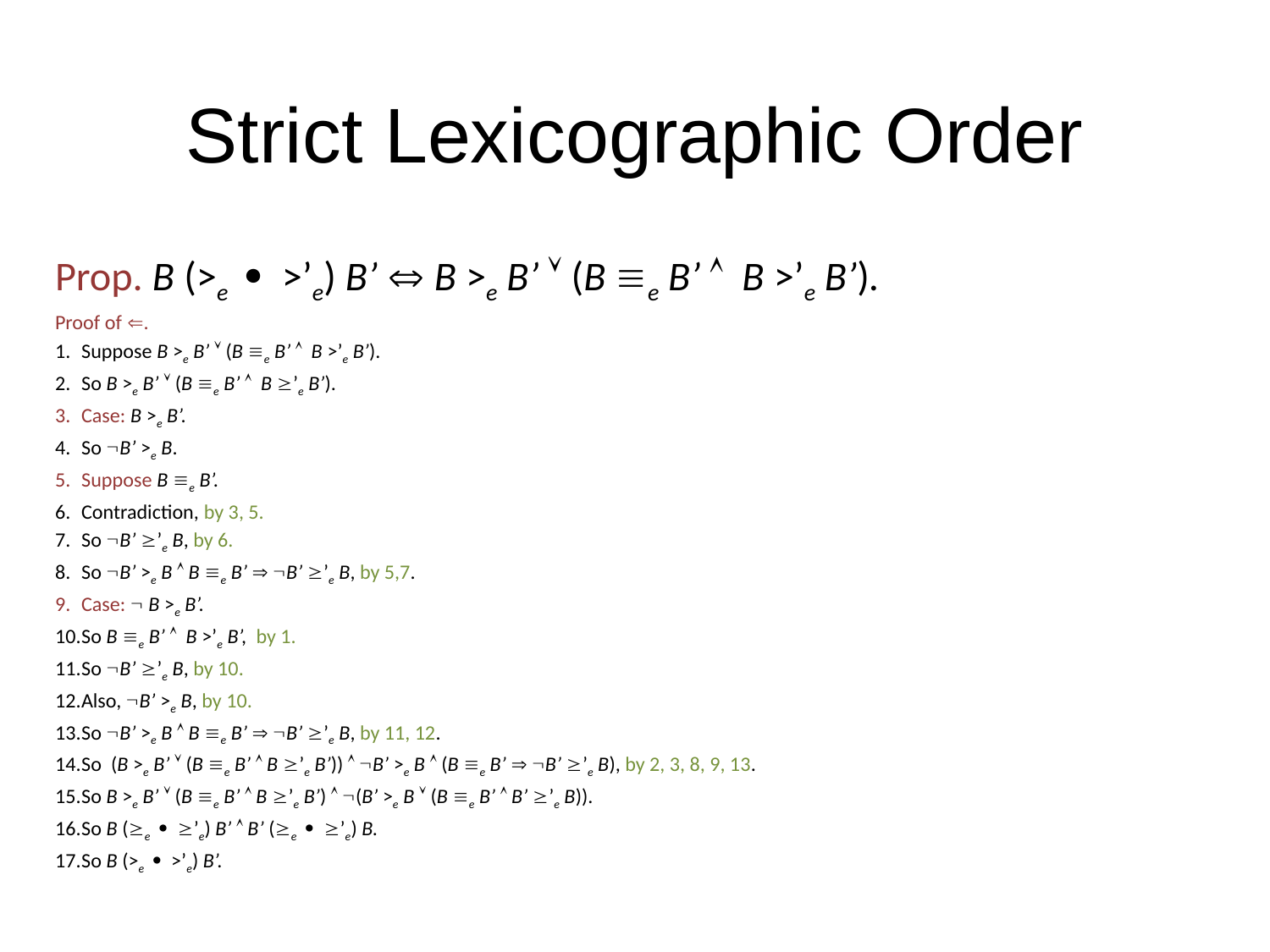

# Strict Lexicographic Order
Prop. B (>e  •  >’e) B’ ⇔ B >e B’ ∨ (B ≡e B’ ∧  B >’e B’).
Proof of ⇐.
Suppose B >e B’ ∨ (B ≡e B’ ∧  B >’e B’).
So B >e B’ ∨ (B ≡e B’ ∧  B ≥’e B’).
Case: B >e B’.
So ¬B’ >e B.
Suppose B ≡e B’.
Contradiction, by 3, 5.
So ¬B’ ≥’e B, by 6.
So ¬B’ >e B ∧ B ≡e B’ ⇒ ¬B’ ≥’e B, by 5,7.
Case: ¬ B >e B’.
So B ≡e B’ ∧  B >’e B’,  by 1.
So ¬B’ ≥’e B, by 10.
Also, ¬B’ >e B, by 10.
So ¬B’ >e B ∧ B ≡e B’ ⇒ ¬B’ ≥’e B, by 11, 12.
So  (B >e B’ ∨ (B ≡e B’ ∧ B ≥’e B’)) ∧ ¬B’ >e B ∧ (B ≡e B’ ⇒ ¬B’ ≥’e B), by 2, 3, 8, 9, 13.
So B >e B’ ∨ (B ≡e B’ ∧ B ≥’e B’) ∧ ¬(B’ >e B ∨ (B ≡e B’ ∧ B’ ≥’e B)).
So B (≥e  •  ≥’e) B’ ∧ B’ (≥e  •  ≥’e) B.
So B (>e  •  >’e) B’.